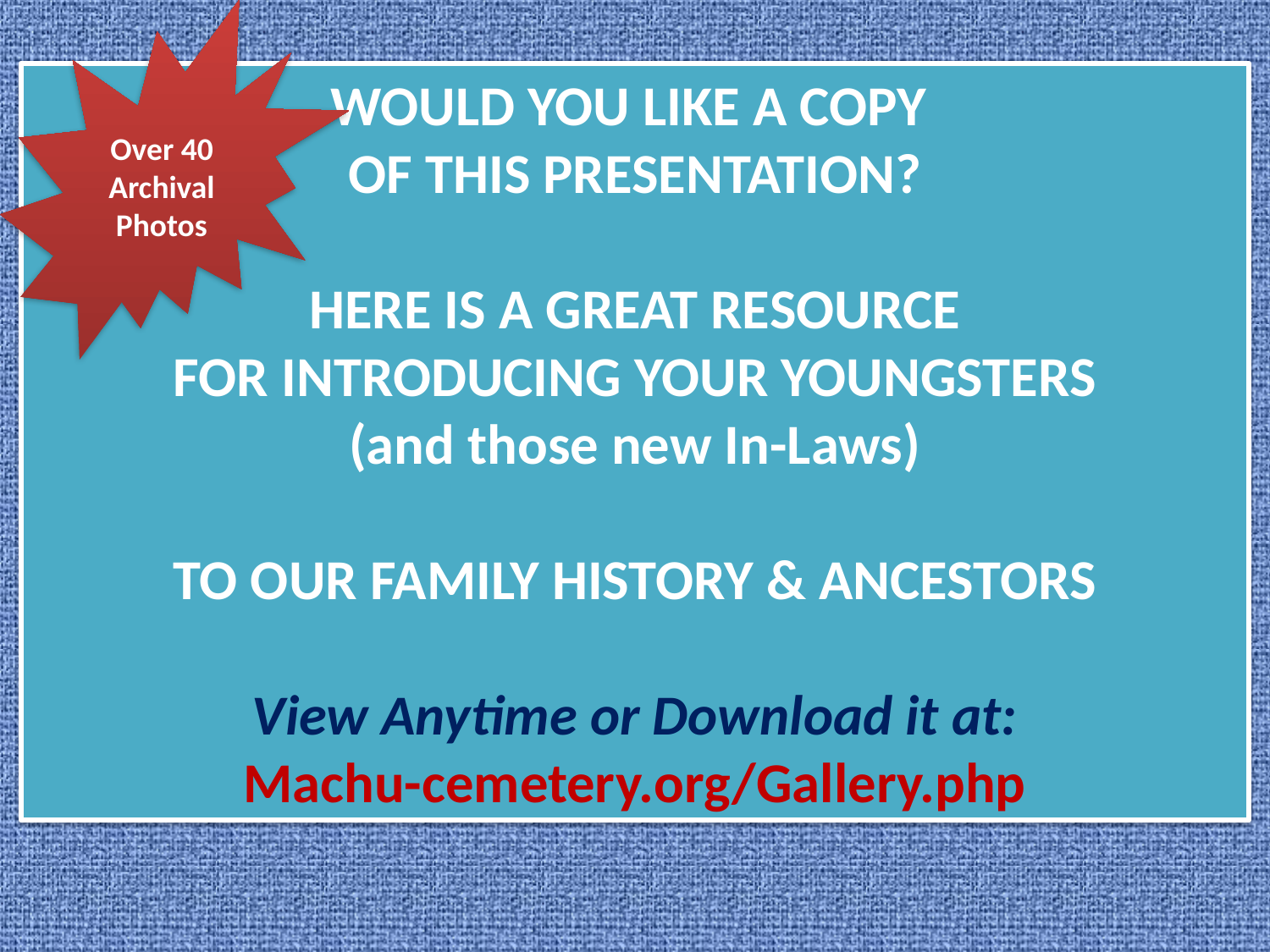

Over 40 Archival Photos
WOULD YOU LIKE A COPY
OF THIS PRESENTATION?
HERE IS A GREAT RESOURCE
FOR INTRODUCING YOUR YOUNGSTERS
(and those new In-Laws)
TO OUR FAMILY HISTORY & ANCESTORS

View Anytime or Download it at:
Machu-cemetery.org/Gallery.php